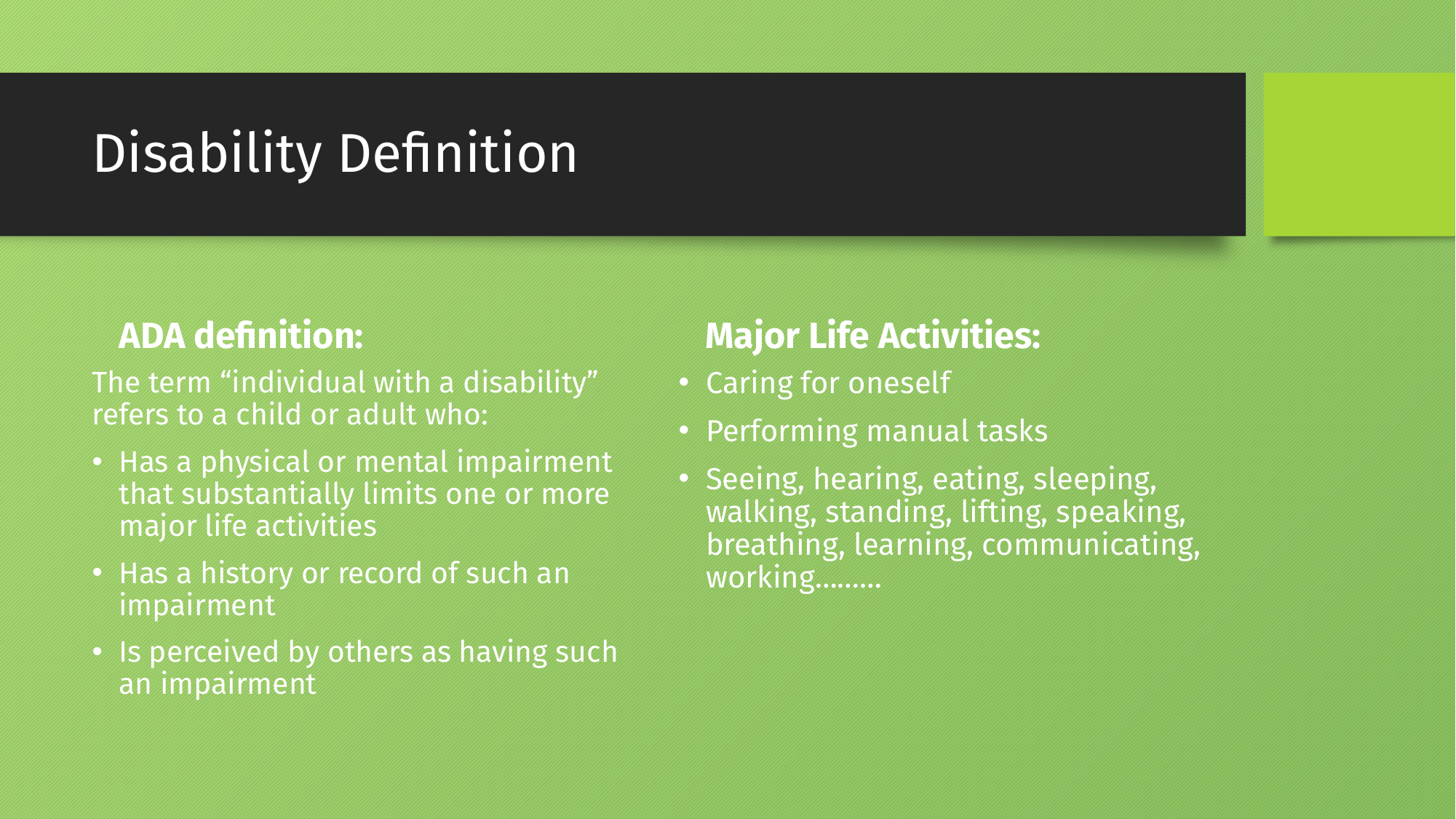

# Disability Definition
ADA definition:
Major Life Activities:
The term “individual with a disability” refers to a child or adult who:
Has a physical or mental impairment that substantially limits one or more major life activities
Has a history or record of such an impairment
Is perceived by others as having such an impairment

Caring for oneself
Performing manual tasks
Seeing, hearing, eating, sleeping, walking, standing, lifting, speaking, breathing, learning, communicating, working………